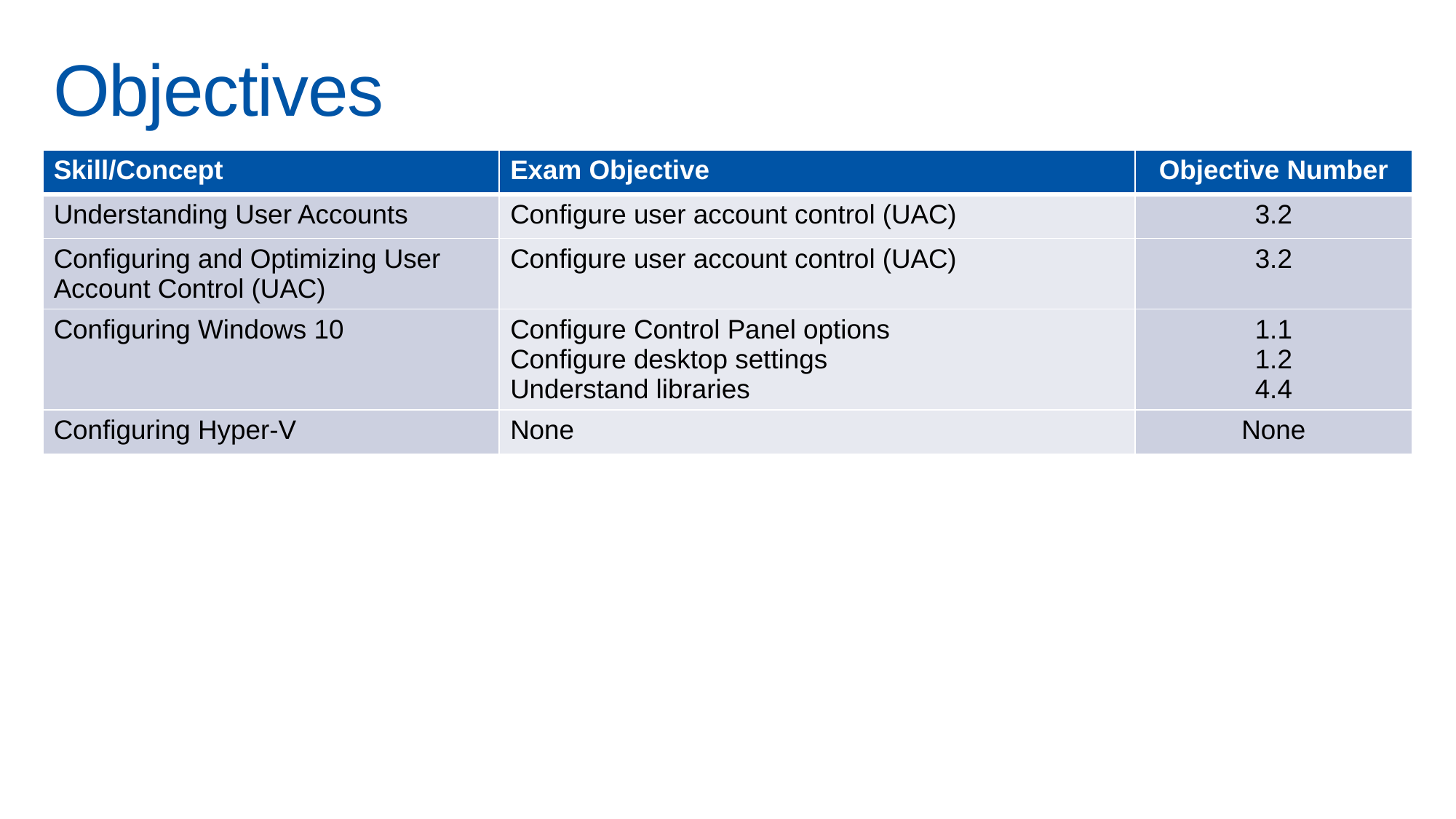

# Objectives
| Skill/Concept | Exam Objective | Objective Number |
| --- | --- | --- |
| Understanding User Accounts | Configure user account control (UAC) | 3.2 |
| Configuring and Optimizing User Account Control (UAC) | Configure user account control (UAC) | 3.2 |
| Configuring Windows 10 | Configure Control Panel options Configure desktop settings Understand libraries | 1.1 1.2 4.4 |
| Configuring Hyper-V | None | None |